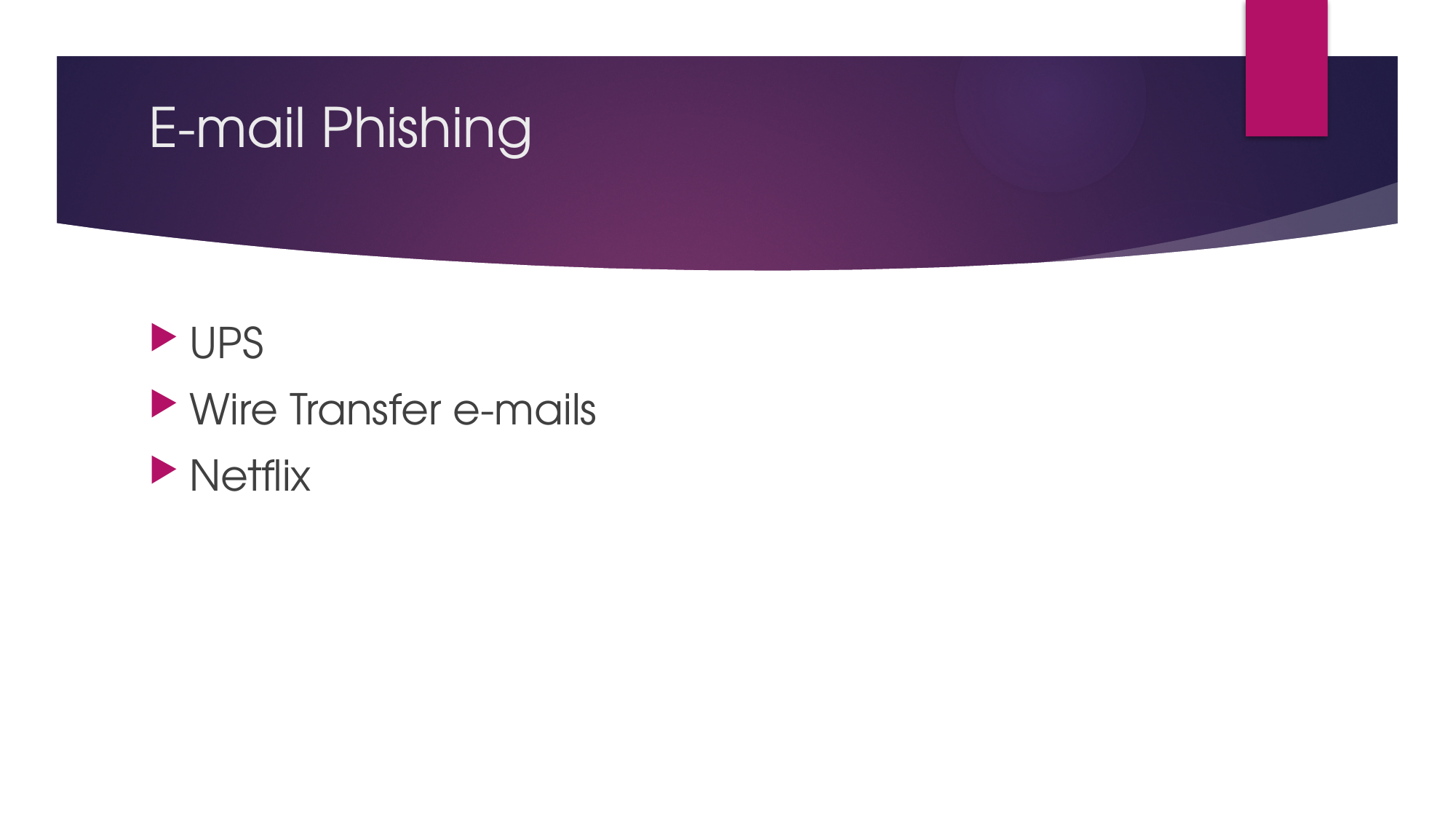

# E-mail Phishing
UPS
Wire Transfer e-mails
Netflix